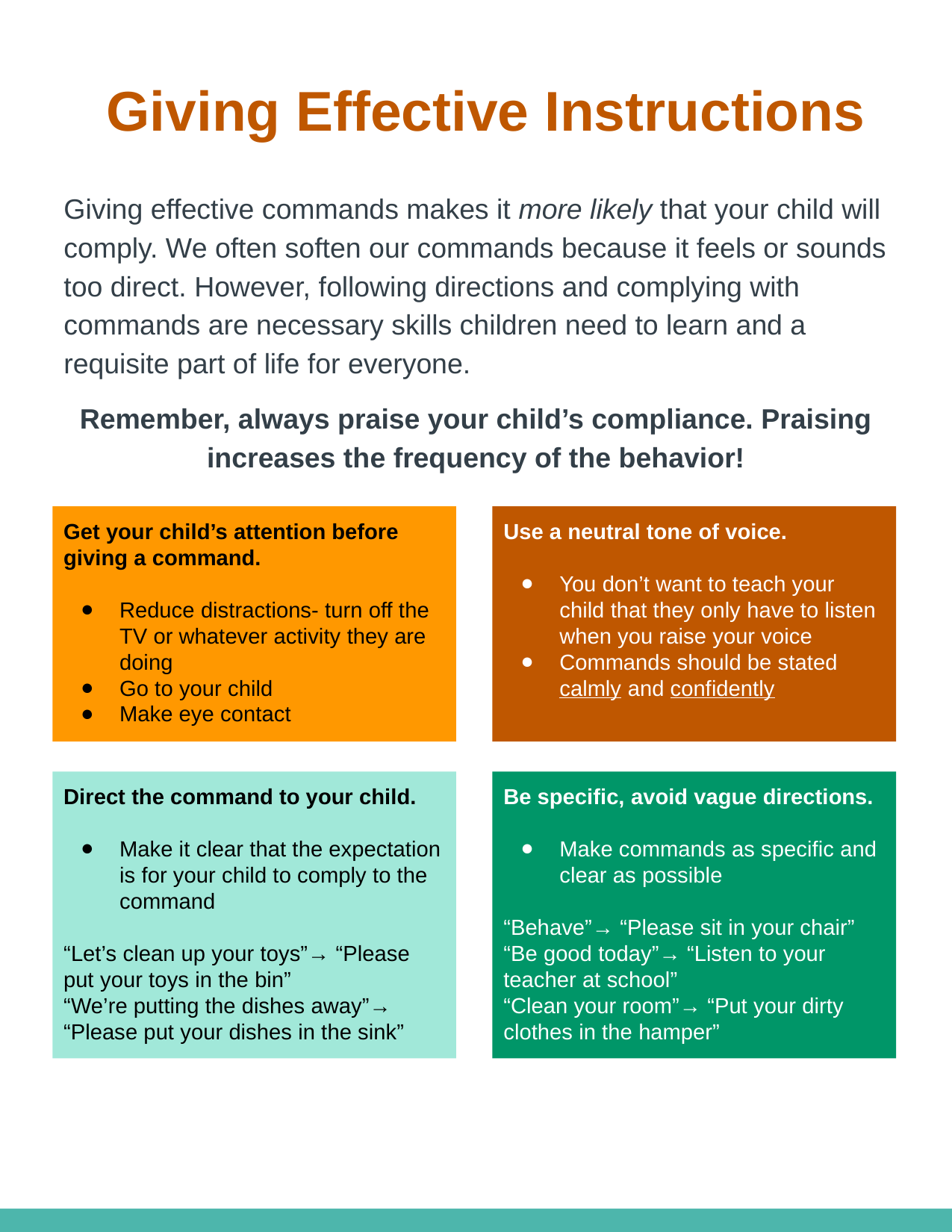

# Giving Effective Instructions
Giving effective commands makes it more likely that your child will comply. We often soften our commands because it feels or sounds too direct. However, following directions and complying with commands are necessary skills children need to learn and a requisite part of life for everyone.
Remember, always praise your child’s compliance. Praising increases the frequency of the behavior!
Get your child’s attention before giving a command.

Reduce distractions- turn off the TV or whatever activity they are doing
Go to your child
Make eye contact

Use a neutral tone of voice.

You don’t want to teach your child that they only have to listen when you raise your voice
Commands should be stated calmly and confidently

Be specific, avoid vague directions.

Make commands as specific and clear as possible

“Behave”→ “Please sit in your chair”
“Be good today”→ “Listen to your teacher at school”
“Clean your room”→ “Put your dirty clothes in the hamper”
Direct the command to your child.

Make it clear that the expectation is for your child to comply to the command

“Let’s clean up your toys”→ “Please put your toys in the bin”
“We’re putting the dishes away”→ “Please put your dishes in the sink”